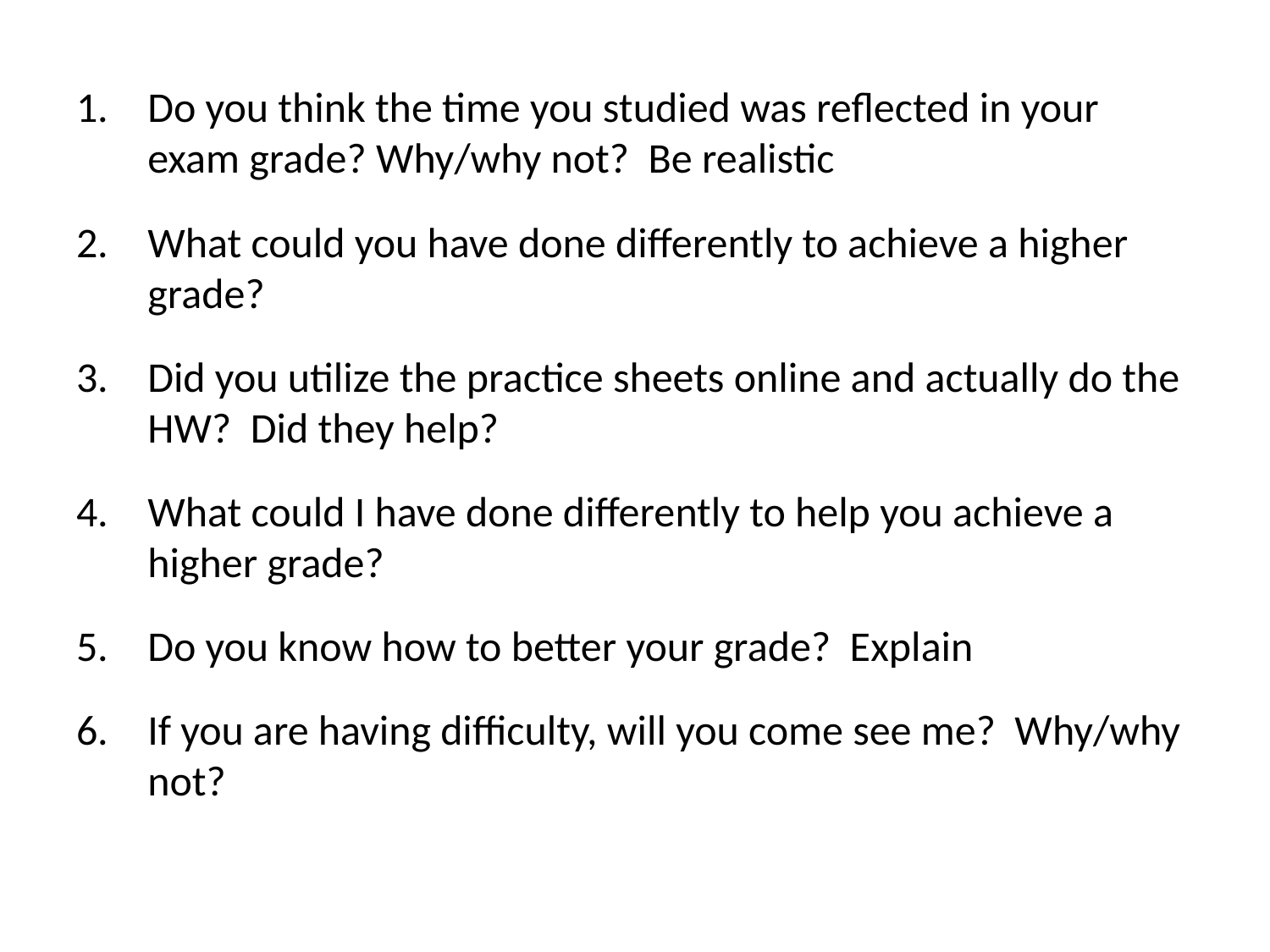

Do you think the time you studied was reflected in your exam grade? Why/why not?  Be realistic

What could you have done differently to achieve a higher grade?

Did you utilize the practice sheets online and actually do the HW?  Did they help?

What could I have done differently to help you achieve a higher grade?

Do you know how to better your grade?  Explain

If you are having difficulty, will you come see me?  Why/why not?